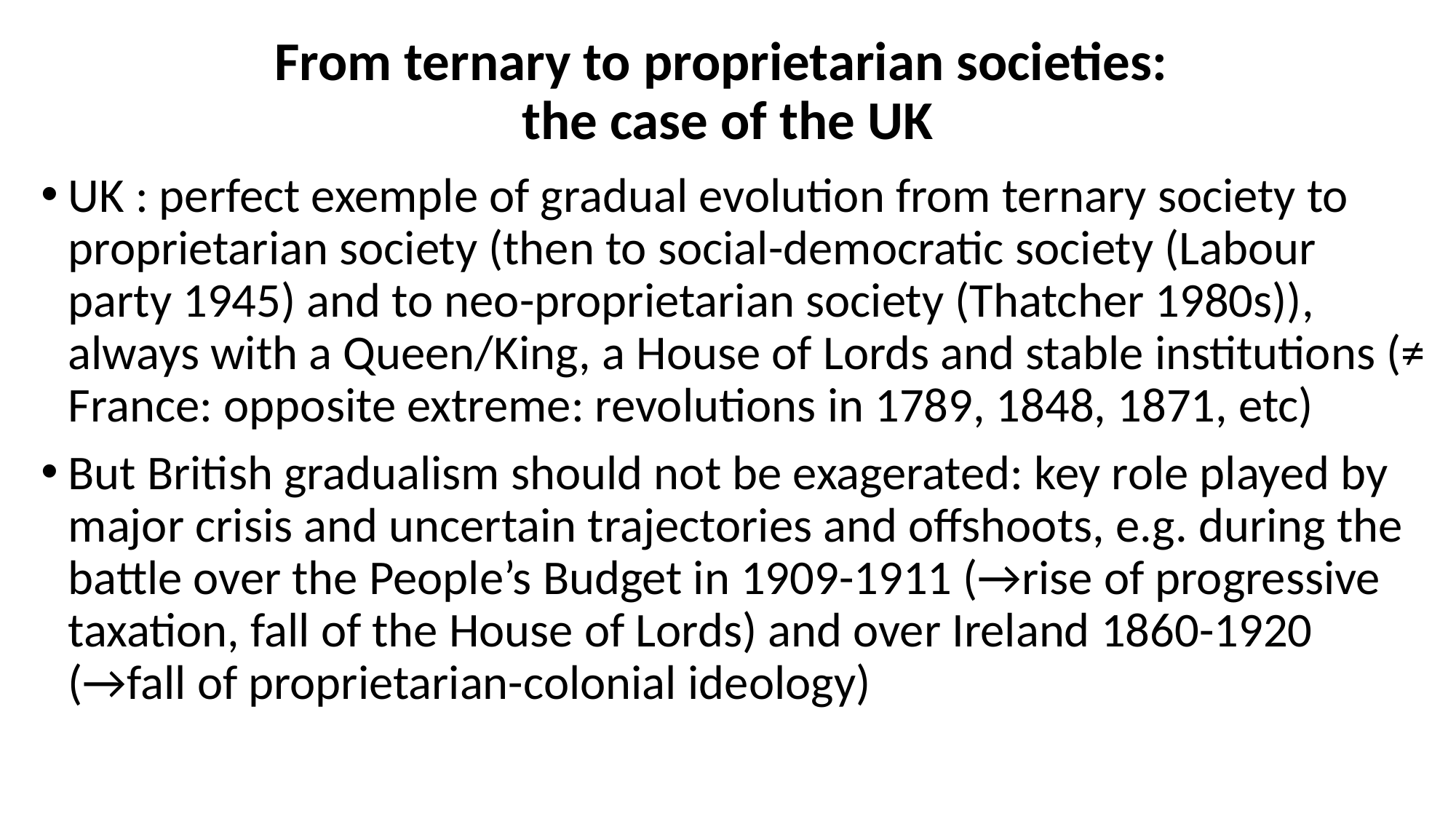

# From ternary to proprietarian societies: the case of the UK
UK : perfect exemple of gradual evolution from ternary society to proprietarian society (then to social-democratic society (Labour party 1945) and to neo-proprietarian society (Thatcher 1980s)), always with a Queen/King, a House of Lords and stable institutions (≠ France: opposite extreme: revolutions in 1789, 1848, 1871, etc)
But British gradualism should not be exagerated: key role played by major crisis and uncertain trajectories and offshoots, e.g. during the battle over the People’s Budget in 1909-1911 (→rise of progressive taxation, fall of the House of Lords) and over Ireland 1860-1920 (→fall of proprietarian-colonial ideology)